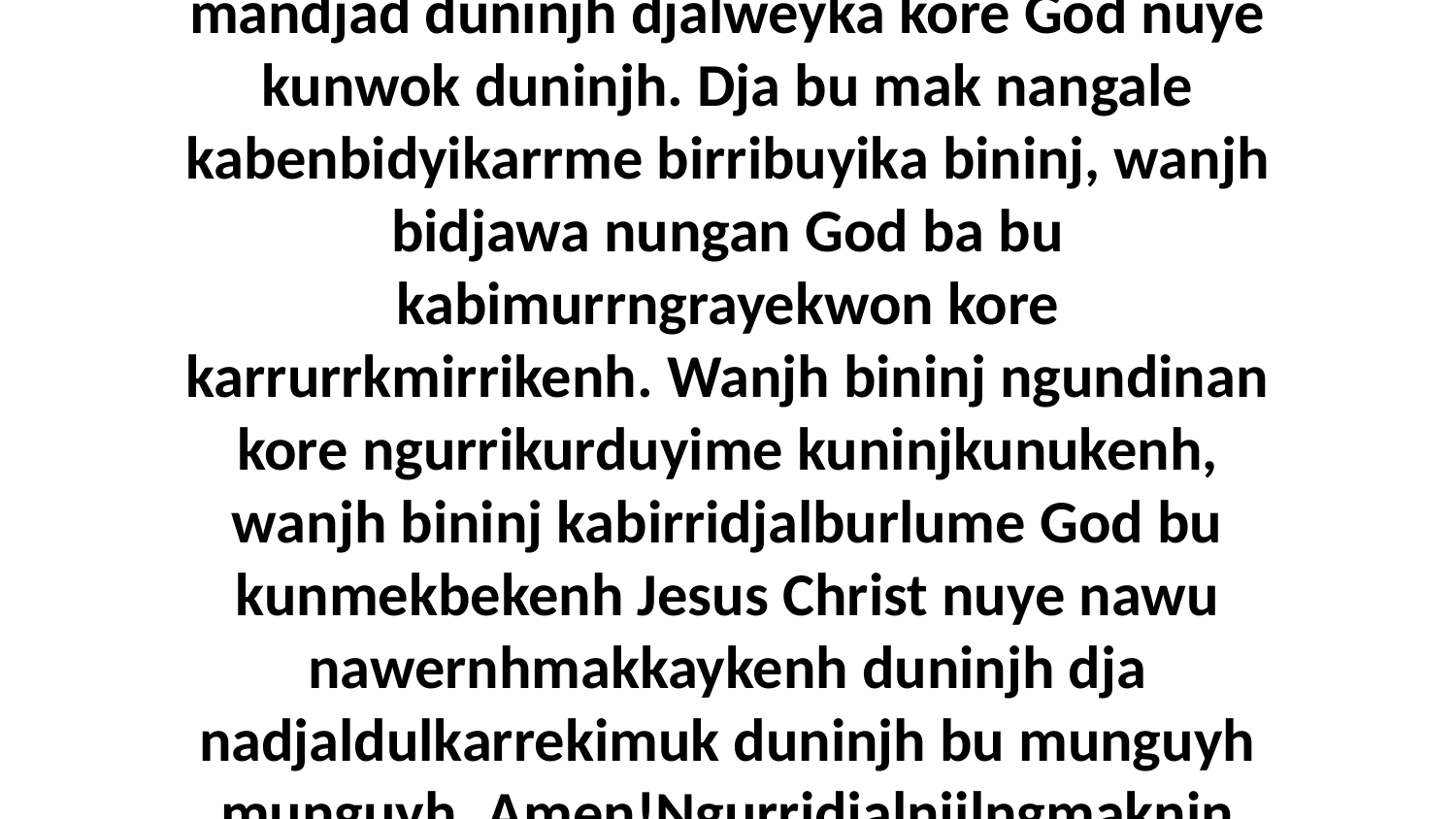

11 Ngayime bu nangale bininj kawokdi kore ngurrimirndemornnamerren, wanjh nungka mandjad duninjh djalweyka kore God nuye kunwok duninjh. Dja bu mak nangale kabenbidyikarrme birribuyika bininj, wanjh bidjawa nungan God ba bu kabimurrngrayekwon kore karrurrkmirrikenh. Wanjh bininj ngundinan kore ngurrikurduyime kuninjkunukenh, wanjh bininj kabirridjalburlume God bu kunmekbekenh Jesus Christ nuye nawu nawernhmakkaykenh duninjh dja nadjaldulkarrekimuk duninjh bu munguyh munguyh. Amen!Ngurridjalnjilngmaknin Munguyh Bu Kunyid Kambebme Ngudberre1 Peter 4:12-19